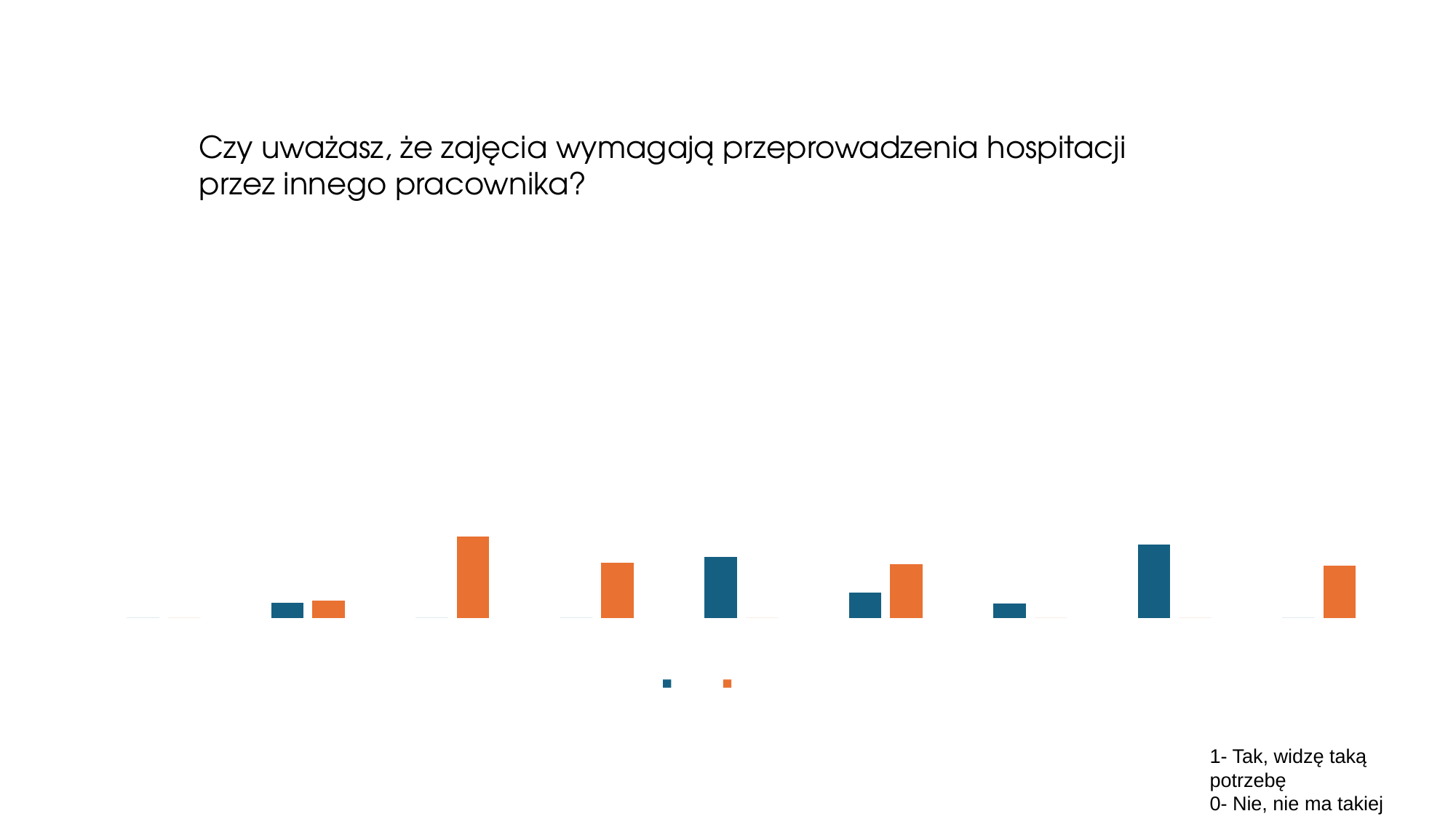

Czy uważasz, że zajęcia wymagają przeprowadzenia hospitacji
 przez innego pracownika?

### Chart

| Category | wykład | ćwiczenia |
|---|---|---|
| Akwakultura | 0.0 | 0.0 |
| Geografia | 0.040909090909090916 | 0.047142857142857146 |
| Geografia fizyczna z geoinformacją | 0.0 | 0.2222222222222222 |
| GWiOZW | 0.0 | 0.15 |
| Hydrografia morska | 0.16666666666666666 | 0.0 |
| Marine Biotechnology  | 0.06916666666666667 | 0.14625 |
| Oceanografia I st. | 0.04 | 0.0 |
| Oceanografia II st. | 0.2 | 0.0 |
| Geologia | 0.0 | 0.14285714285714285 |
1- Tak, widzę taką potrzebę
0- Nie, nie ma takiej potrzeby